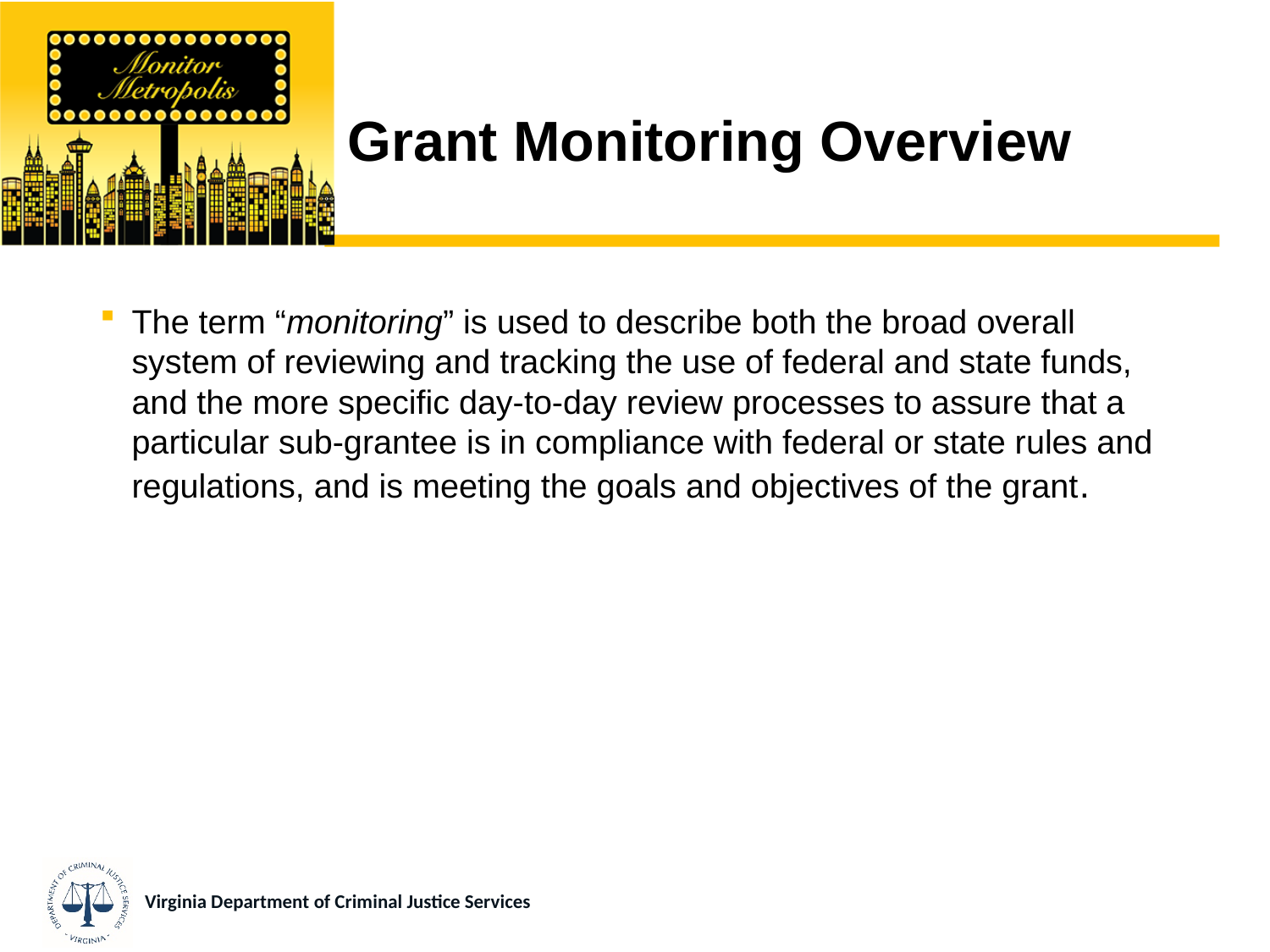

# Grant Monitoring Overview
The term “monitoring” is used to describe both the broad overall system of reviewing and tracking the use of federal and state funds, and the more specific day-to-day review processes to assure that a particular sub-grantee is in compliance with federal or state rules and regulations, and is meeting the goals and objectives of the grant.

Virginia Department of Criminal Justice Services